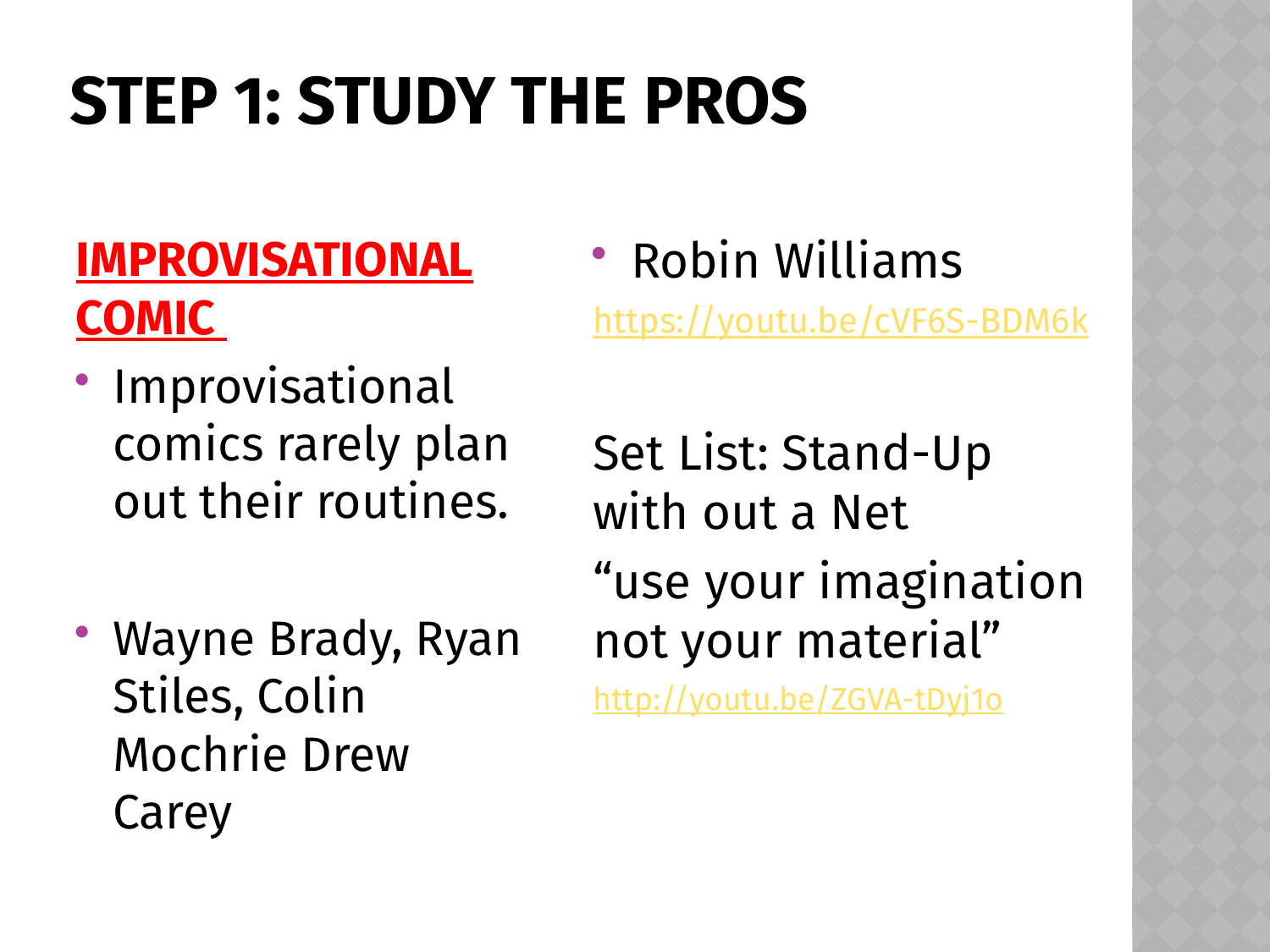

# Step 1: study the pros
IMPROVISATIONAL COMIC
Improvisational comics rarely plan out their routines.

Wayne Brady, Ryan Stiles, Colin Mochrie Drew Carey

Robin Williams
https://youtu.be/cVF6S-BDM6k

Set List: Stand-Up with out a Net
“use your imagination not your material”
http://youtu.be/ZGVA-tDyj1o